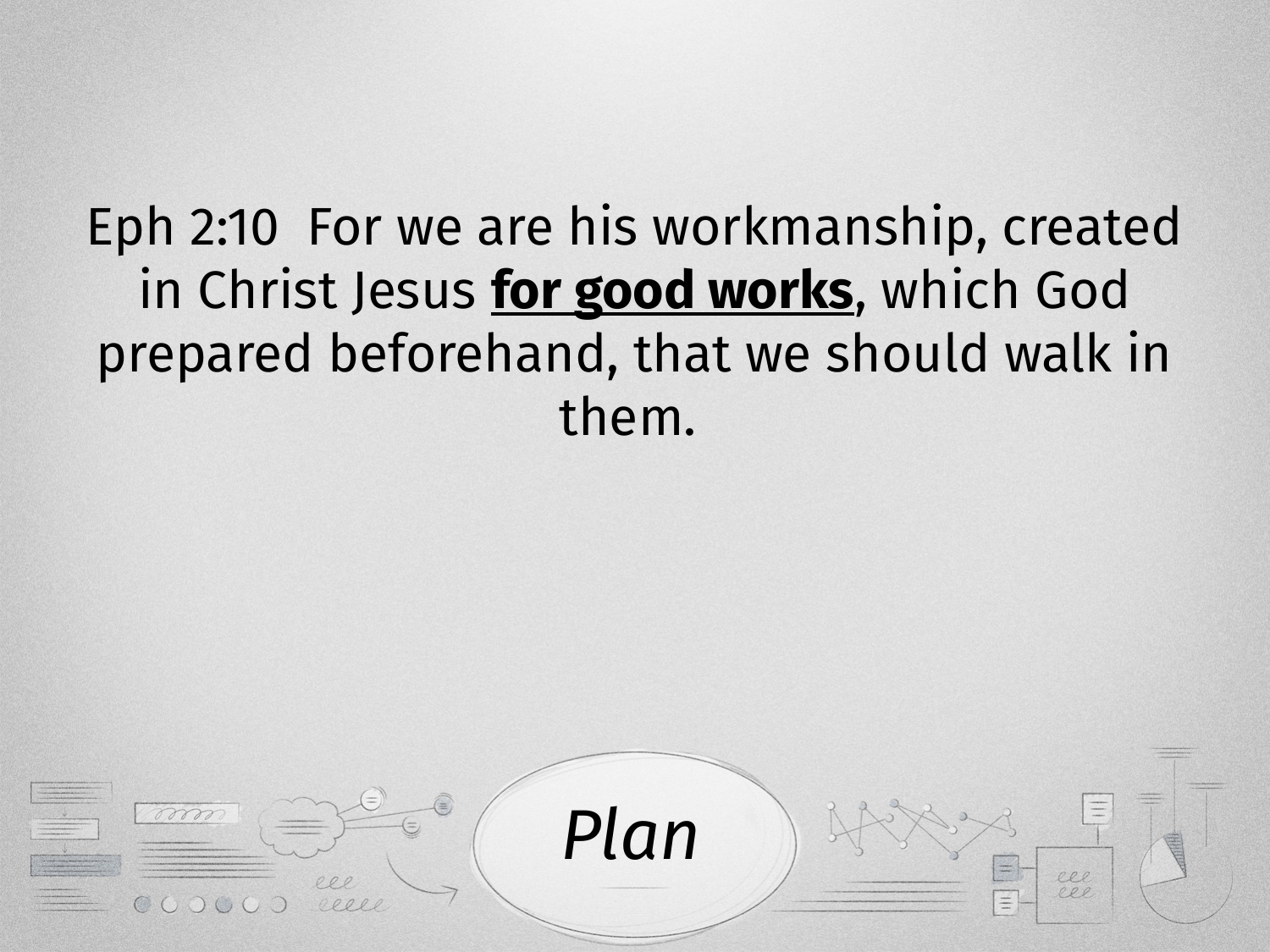

Eph 2:10  For we are his workmanship, created in Christ Jesus for good works, which God prepared beforehand, that we should walk in them.

# Plan